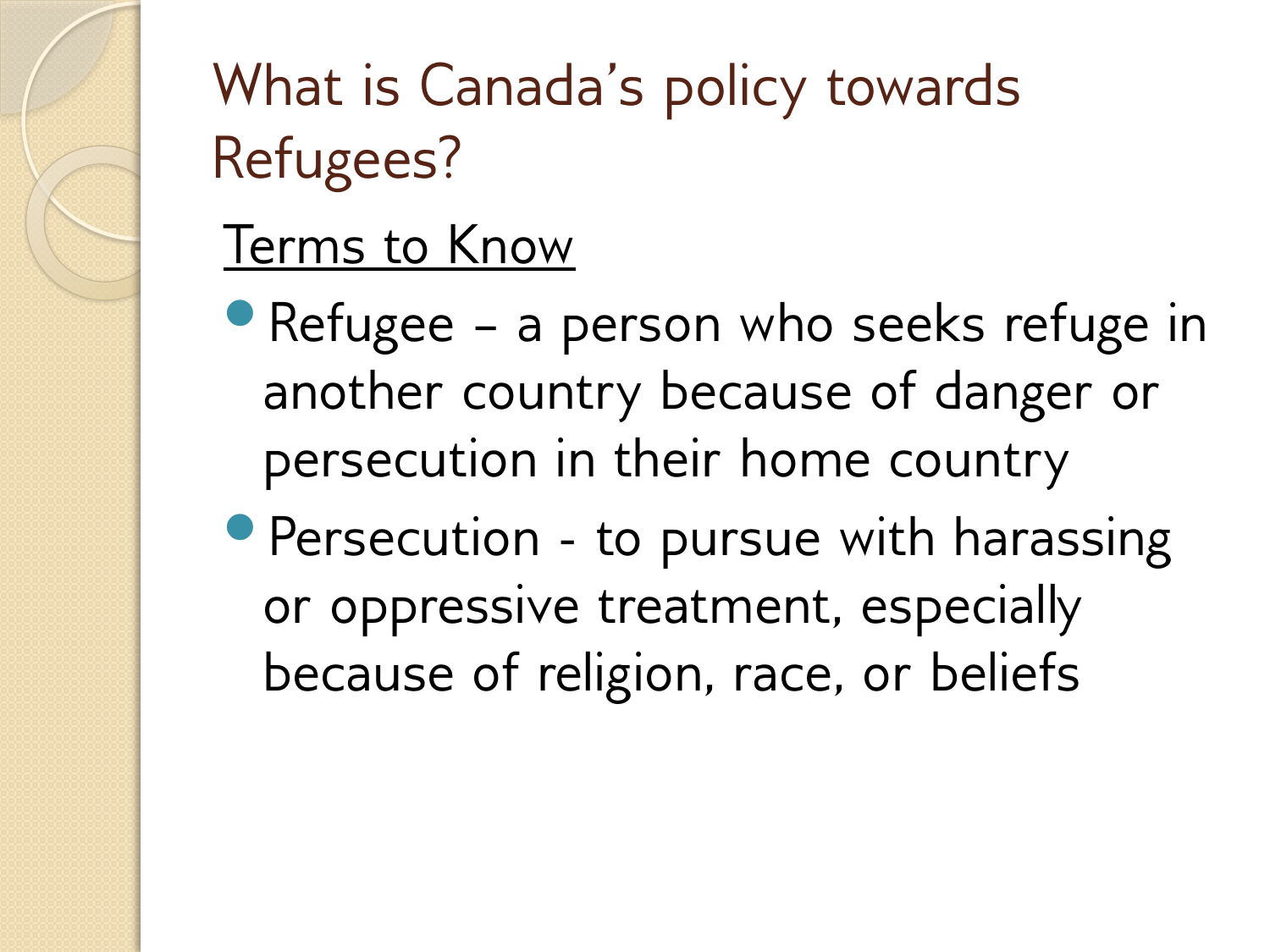

# What is Canada’s policy towards Refugees?
Terms to Know
Refugee – a person who seeks refuge in another country because of danger or persecution in their home country
Persecution - to pursue with harassing or oppressive treatment, especially because of religion, race, or beliefs